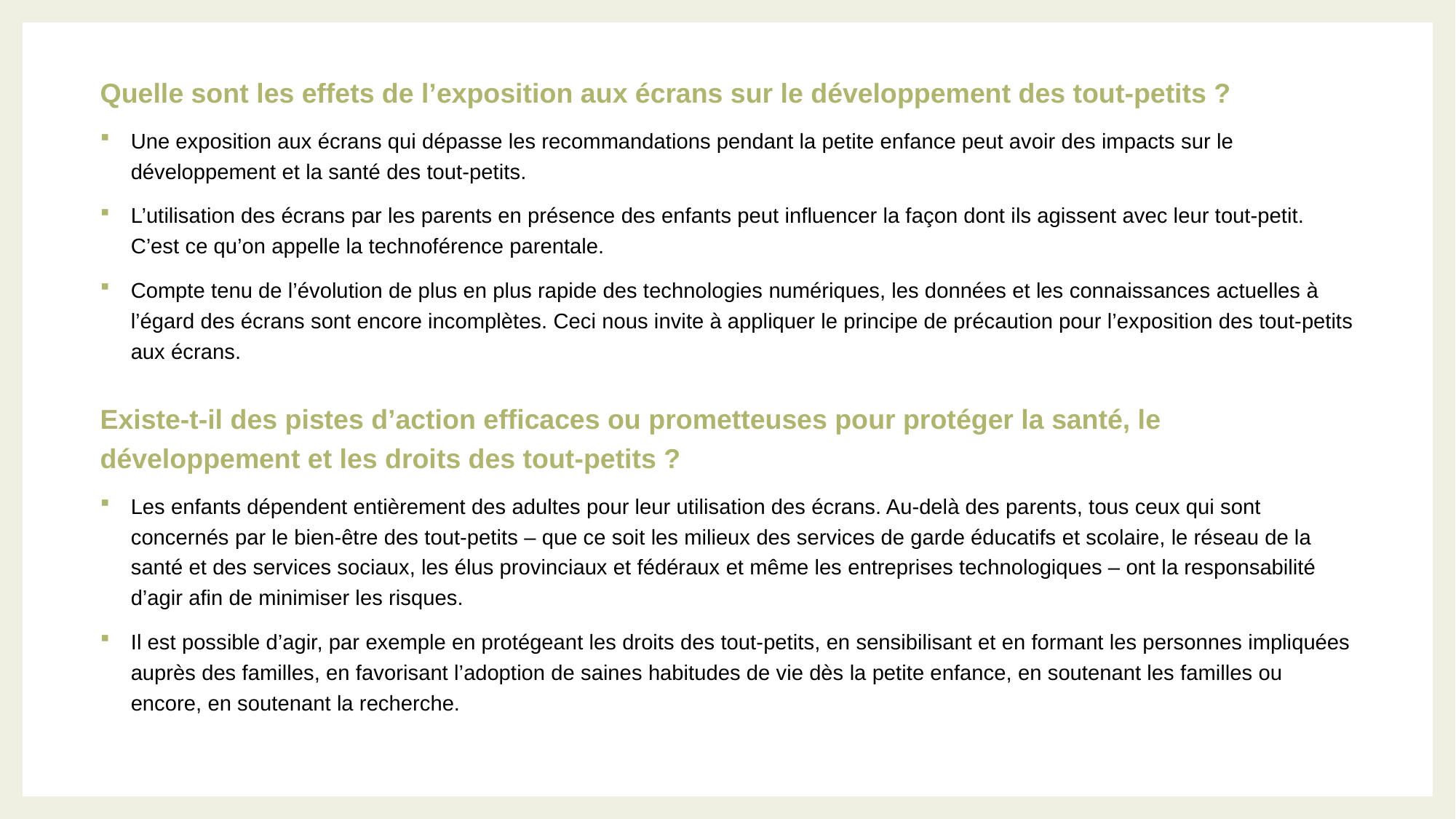

Quelle sont les effets de l’exposition aux écrans sur le développement des tout-petits ?
Une exposition aux écrans qui dépasse les recommandations pendant la petite enfance peut avoir des impacts sur le développement et la santé des tout-petits.
L’utilisation des écrans par les parents en présence des enfants peut influencer la façon dont ils agissent avec leur tout-petit. C’est ce qu’on appelle la technoférence parentale.
Compte tenu de l’évolution de plus en plus rapide des technologies numériques, les données et les connaissances actuelles à l’égard des écrans sont encore incomplètes. Ceci nous invite à appliquer le principe de précaution pour l’exposition des tout-petits aux écrans.
Existe-t-il des pistes d’action efficaces ou prometteuses pour protéger la santé, le développement et les droits des tout-petits ?
Les enfants dépendent entièrement des adultes pour leur utilisation des écrans. Au-delà des parents, tous ceux qui sont concernés par le bien-être des tout-petits – que ce soit les milieux des services de garde éducatifs et scolaire, le réseau de la santé et des services sociaux, les élus provinciaux et fédéraux et même les entreprises technologiques – ont la responsabilité d’agir afin de minimiser les risques.
Il est possible d’agir, par exemple en protégeant les droits des tout-petits, en sensibilisant et en formant les personnes impliquées auprès des familles, en favorisant l’adoption de saines habitudes de vie dès la petite enfance, en soutenant les familles ou encore, en soutenant la recherche.